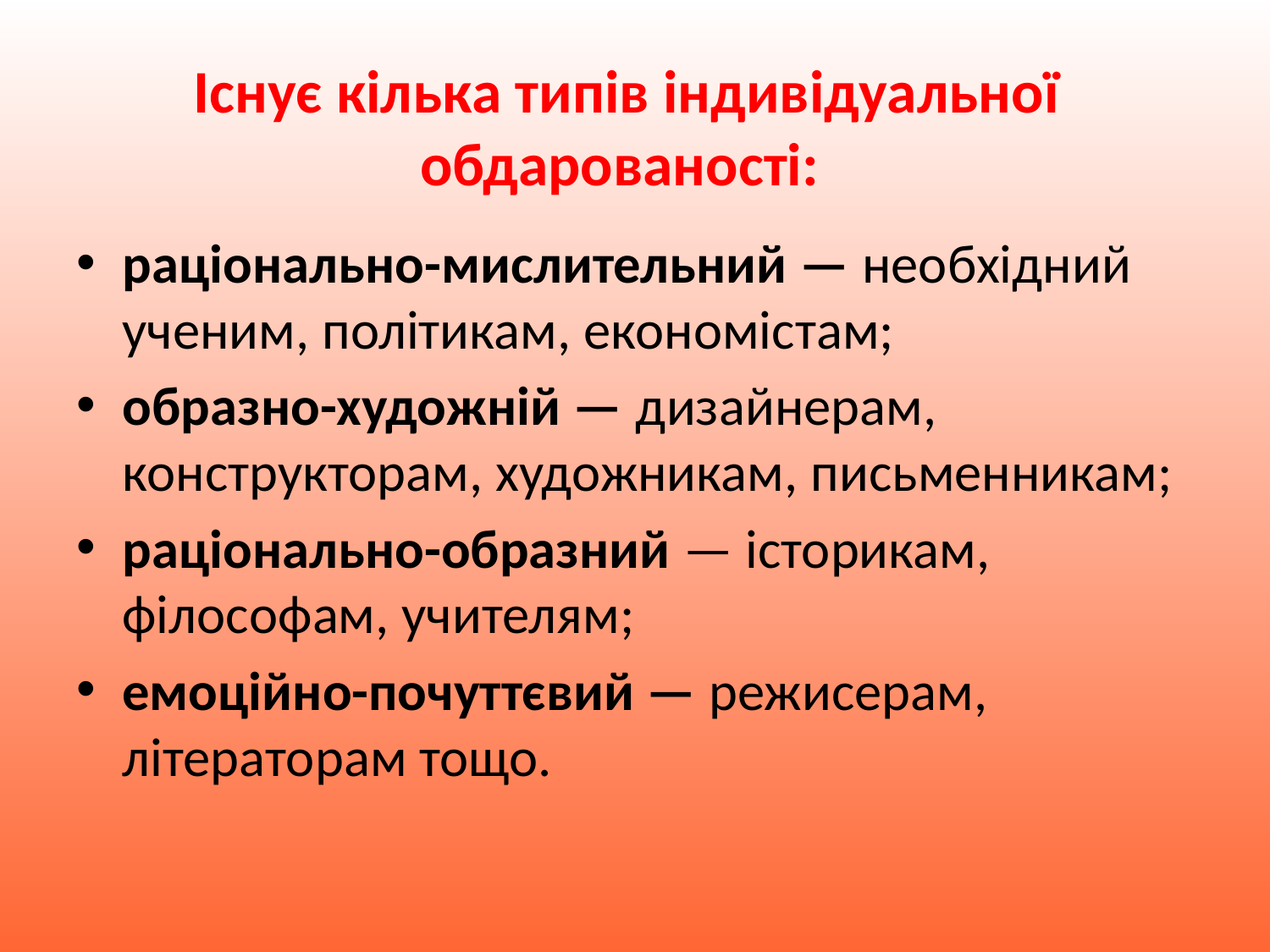

# Існує кілька типів індивідуальної обдарованості:
раціонально-мислительний — необхідний ученим, політикам, економістам;
образно-художній — дизайнерам, конструкторам, художникам, письменникам;
раціонально-образний — історикам, філософам, учителям;
емоційно-почуттєвий — режисерам, літераторам тощо.